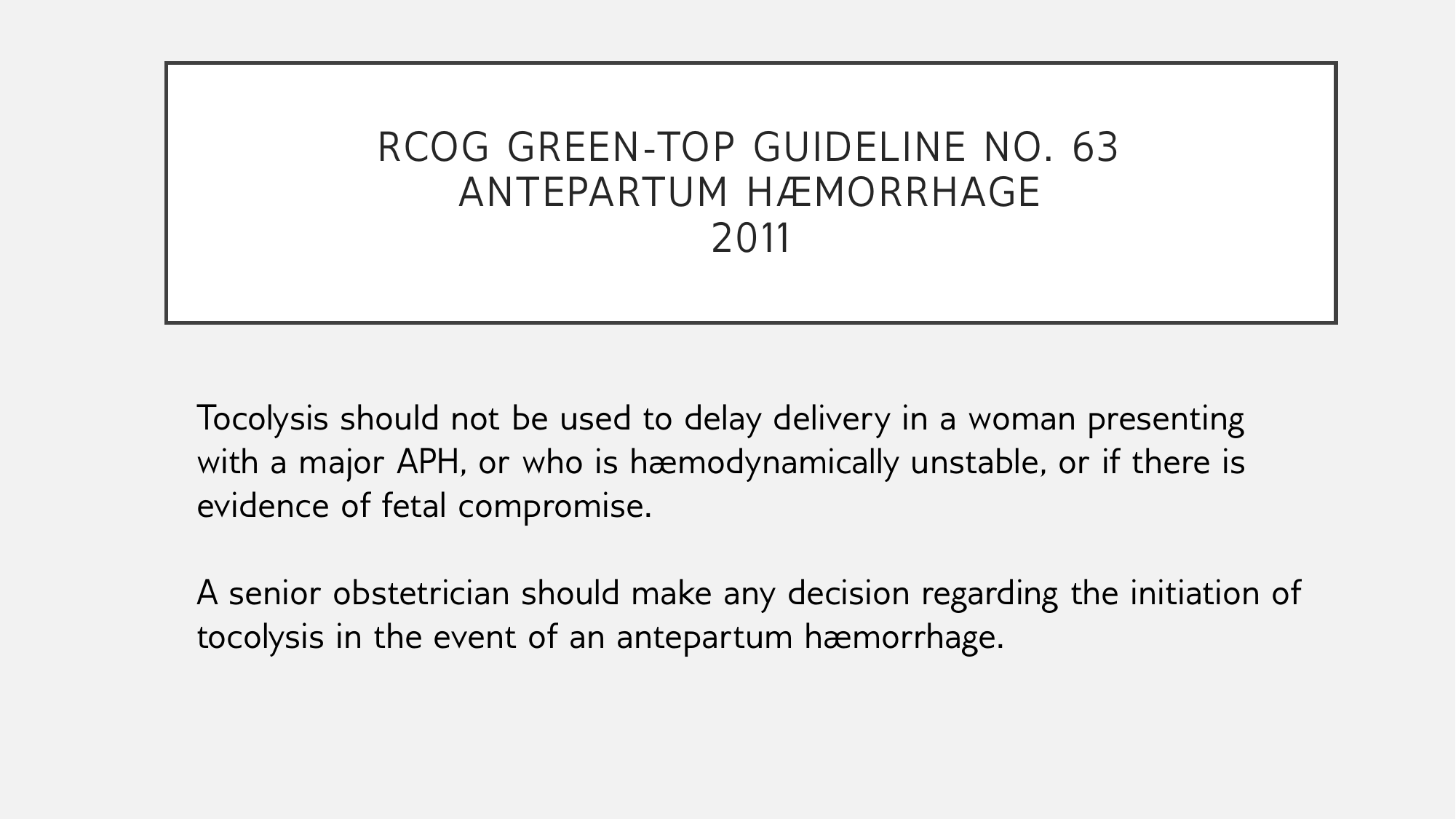

# RCOG Green-top guideline No. 63 Antepartum Haemorrhage 2011
Tocolysis should not be used to delay delivery in a woman presenting with a major APH, or who is haemodynamically unstable, or if there is evidence of fetal compromise.

A senior obstetrician should make any decision regarding the initiation of tocolysis in the event of an antepartum haemorrhage.